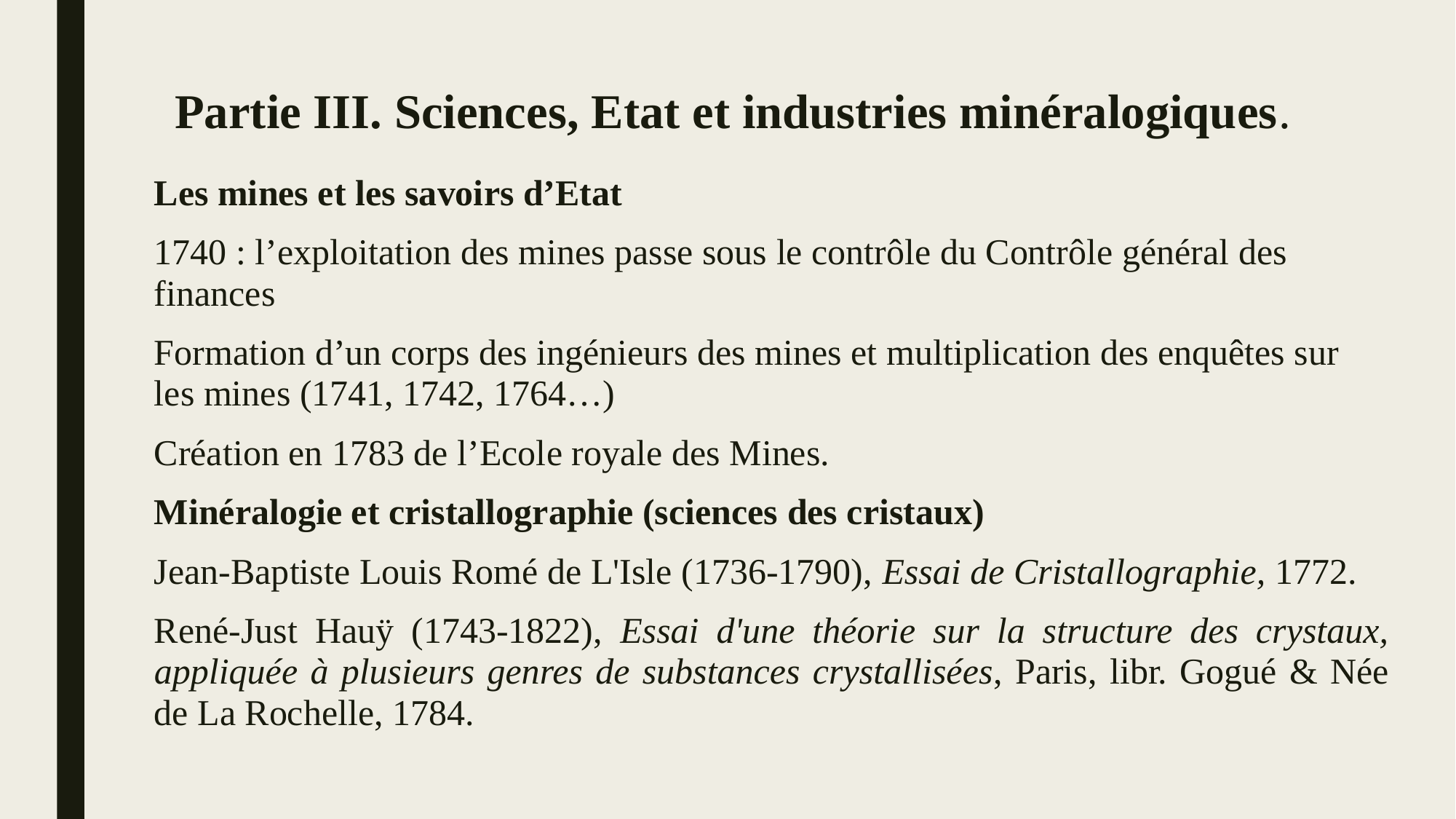

# Partie III. Sciences, Etat et industries minéralogiques.
Les mines et les savoirs d’Etat
1740 : l’exploitation des mines passe sous le contrôle du Contrôle général des finances
Formation d’un corps des ingénieurs des mines et multiplication des enquêtes sur les mines (1741, 1742, 1764…)
Création en 1783 de l’Ecole royale des Mines.
Minéralogie et cristallographie (sciences des cristaux)
Jean-Baptiste Louis Romé de L'Isle (1736-1790), Essai de Cristallographie, 1772.
René-Just Hauÿ (1743-1822), Essai d'une théorie sur la structure des crystaux, appliquée à plusieurs genres de substances crystallisées, Paris, libr. Gogué & Née de La Rochelle, 1784.